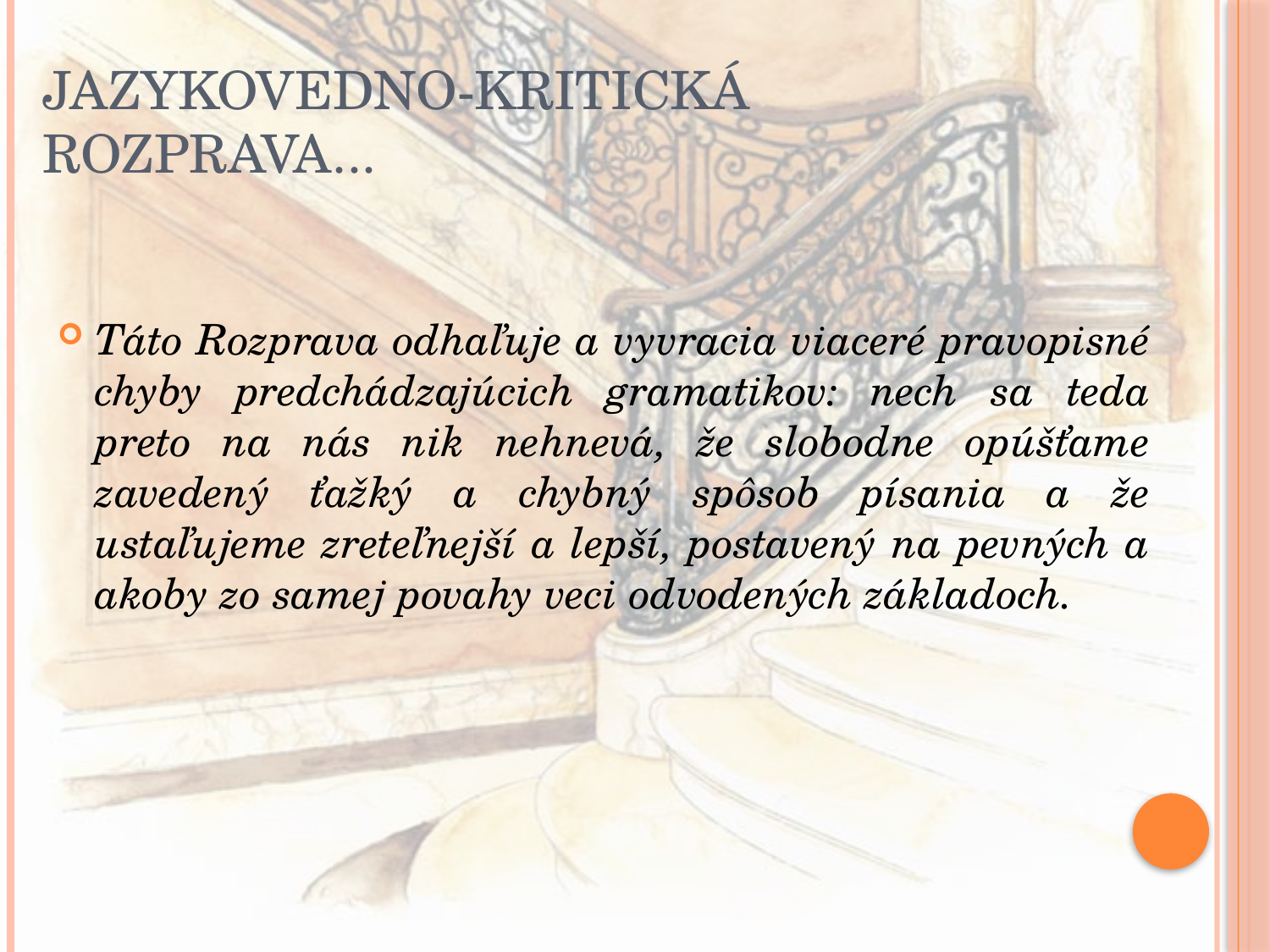

# Jazykovedno-kritická rozprava...
Táto Rozprava odhaľuje a vyvracia viaceré pravopisné chyby predchádzajúcich gramatikov: nech sa teda preto na nás nik nehnevá, že slobodne opúšťame zavedený ťažký a chybný spôsob písania a že ustaľujeme zreteľnejší a lepší, postavený na pevných a akoby zo samej povahy veci odvodených základoch.